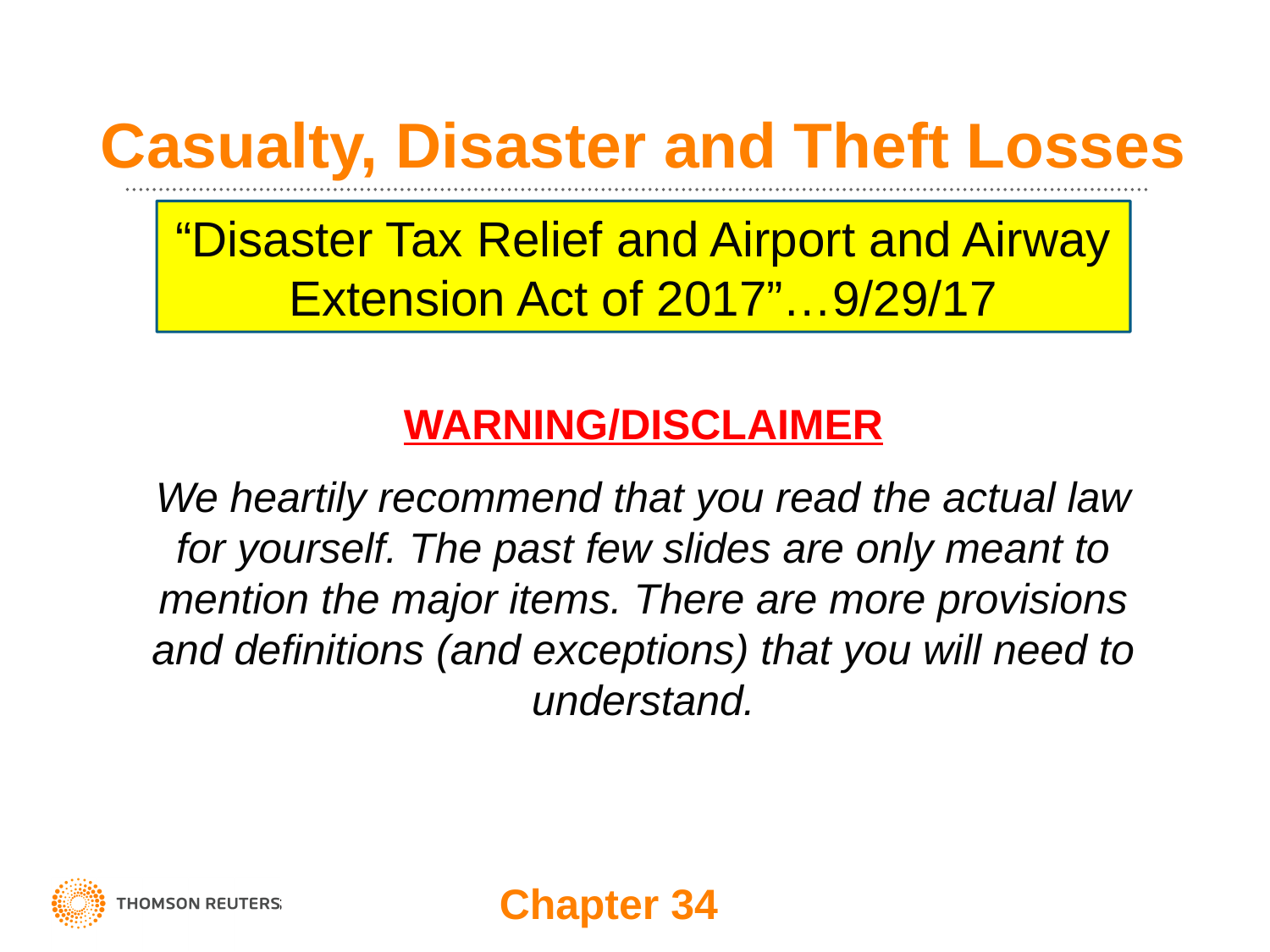

# Casualty, Disaster and Theft Losses
“Disaster Tax Relief and Airport and Airway Extension Act of 2017”…9/29/17
WARNING/DISCLAIMER
We heartily recommend that you read the actual law for yourself. The past few slides are only meant to mention the major items. There are more provisions and definitions (and exceptions) that you will need to understand.
Chapter 34